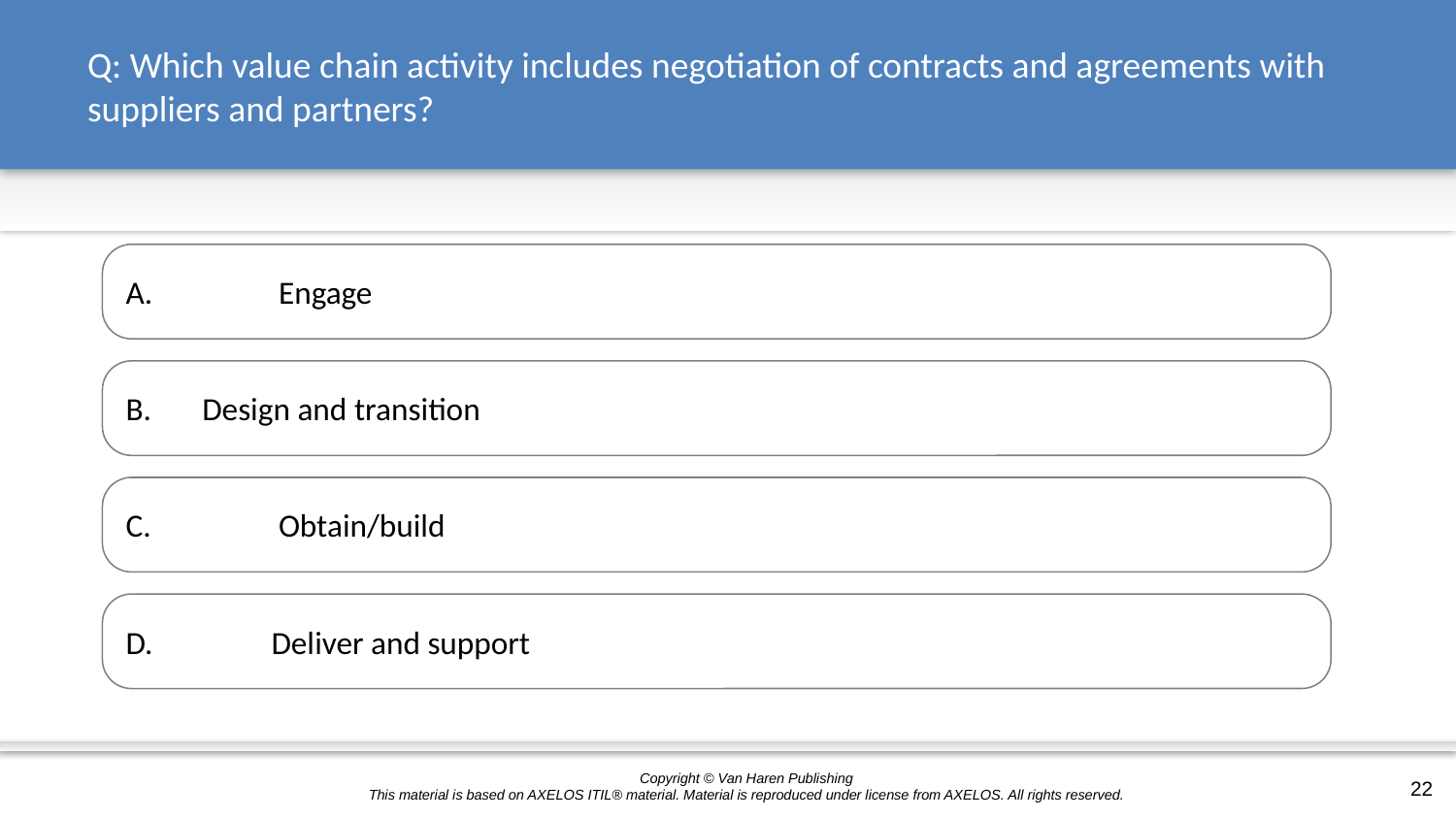

# Q: Which value chain activity includes negotiation of contracts and agreements with suppliers and partners?
A.	 Engage
   Design and transition
C.	 Obtain/build
D.	Deliver and support